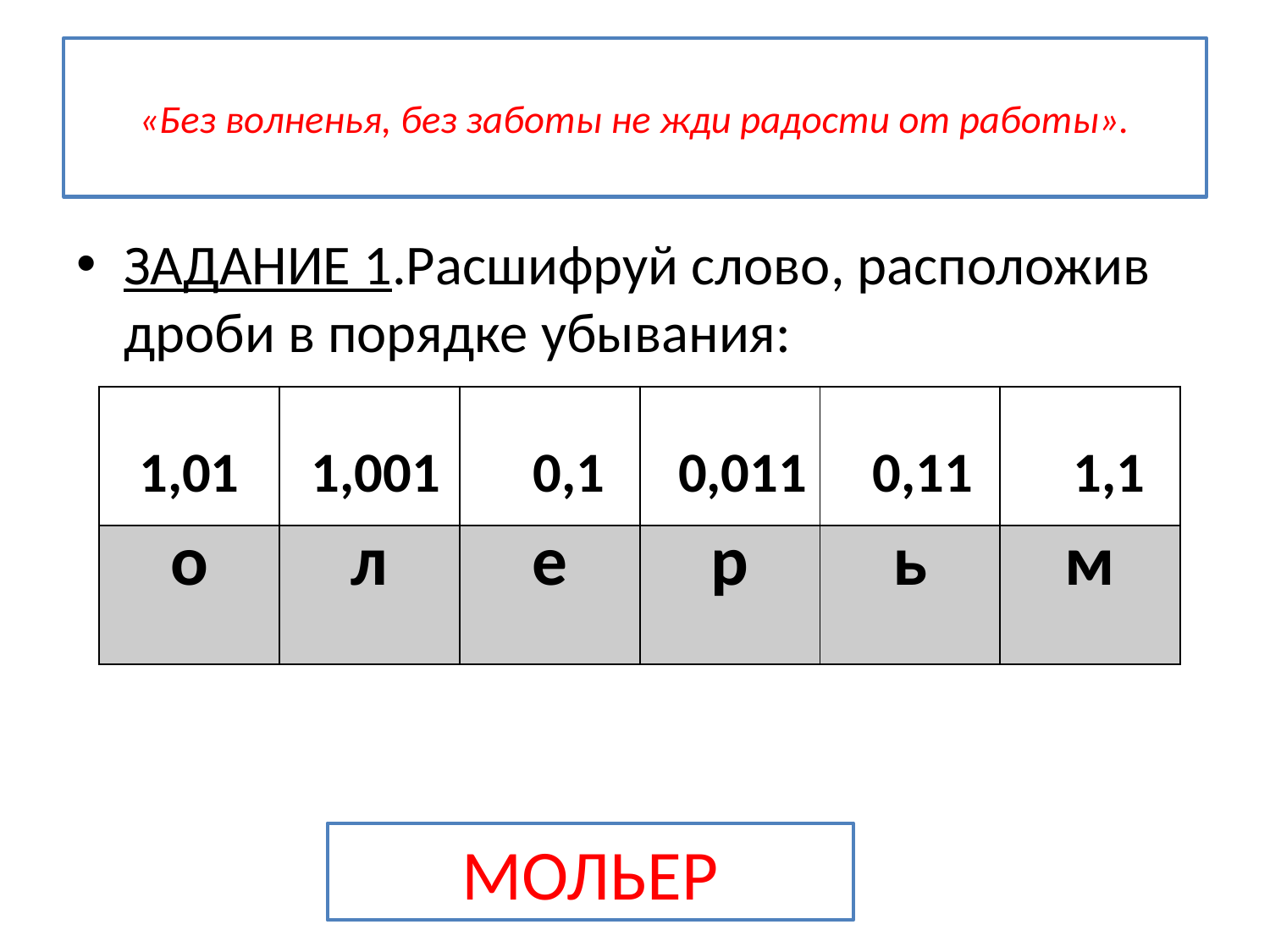

# «Без волненья, без заботы не жди радости от работы».
ЗАДАНИЕ 1.Расшифруй слово, расположив дроби в порядке убывания:

| 1,01 | 1,001 | 0,1 | 0,011 | 0,11 | 1,1 |
| --- | --- | --- | --- | --- | --- |
| о | л | е | р | ь | м |
МОЛЬЕР